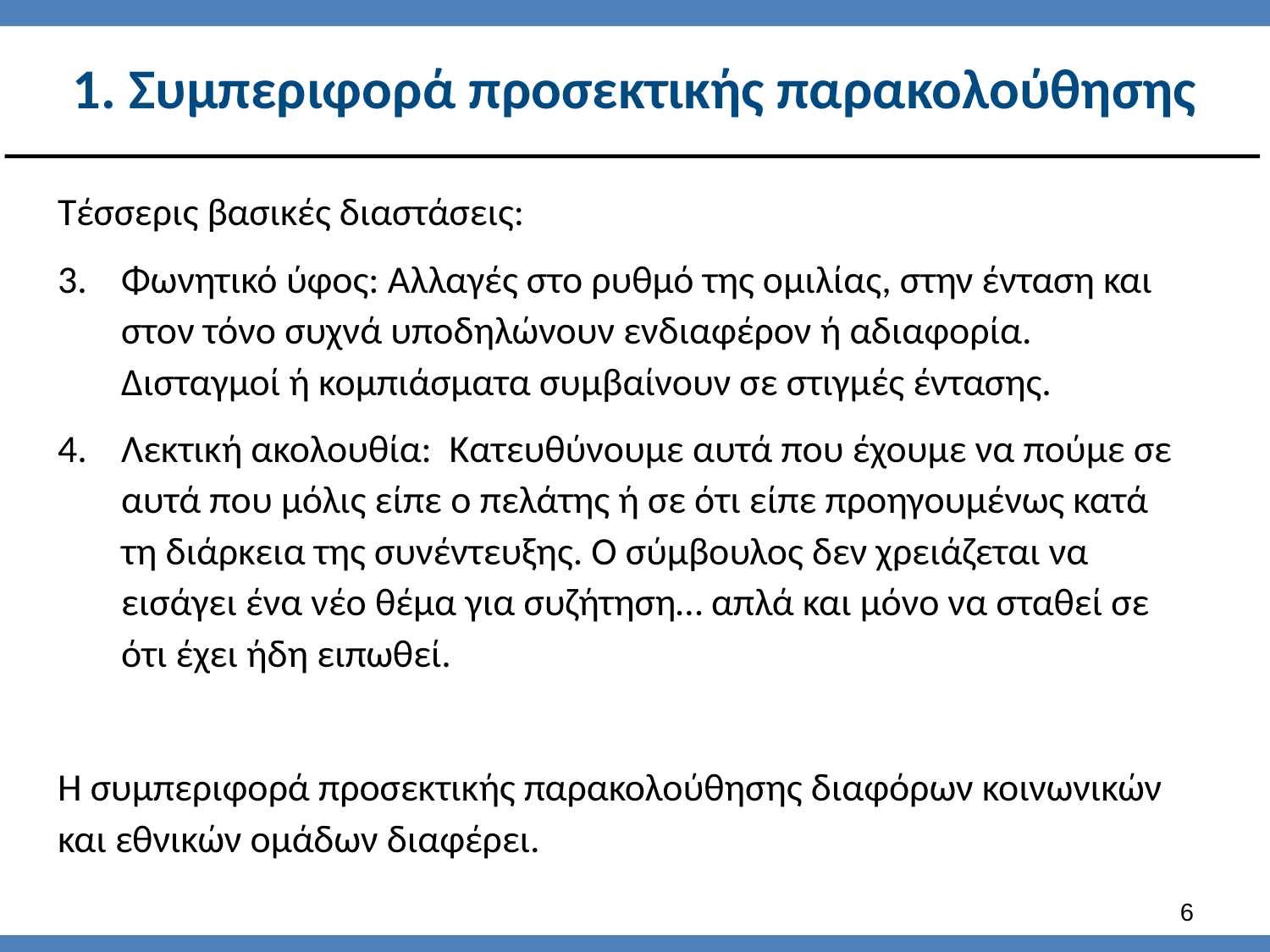

# 1. Συμπεριφορά προσεκτικής παρακολούθησης
Τέσσερις βασικές διαστάσεις:
Φωνητικό ύφος: Αλλαγές στο ρυθμό της ομιλίας, στην ένταση και στον τόνο συχνά υποδηλώνουν ενδιαφέρον ή αδιαφορία. Δισταγμοί ή κομπιάσματα συμβαίνουν σε στιγμές έντασης.
Λεκτική ακολουθία:  Κατευθύνουμε αυτά που έχουμε να πούμε σε αυτά που μόλις είπε ο πελάτης ή σε ότι είπε προηγουμένως κατά τη διάρκεια της συνέντευξης. Ο σύμβουλος δεν χρειάζεται να εισάγει ένα νέο θέμα για συζήτηση… απλά και μόνο να σταθεί σε ότι έχει ήδη ειπωθεί.

Η συμπεριφορά προσεκτικής παρακολούθησης διαφόρων κοινωνικών και εθνικών ομάδων διαφέρει.

6